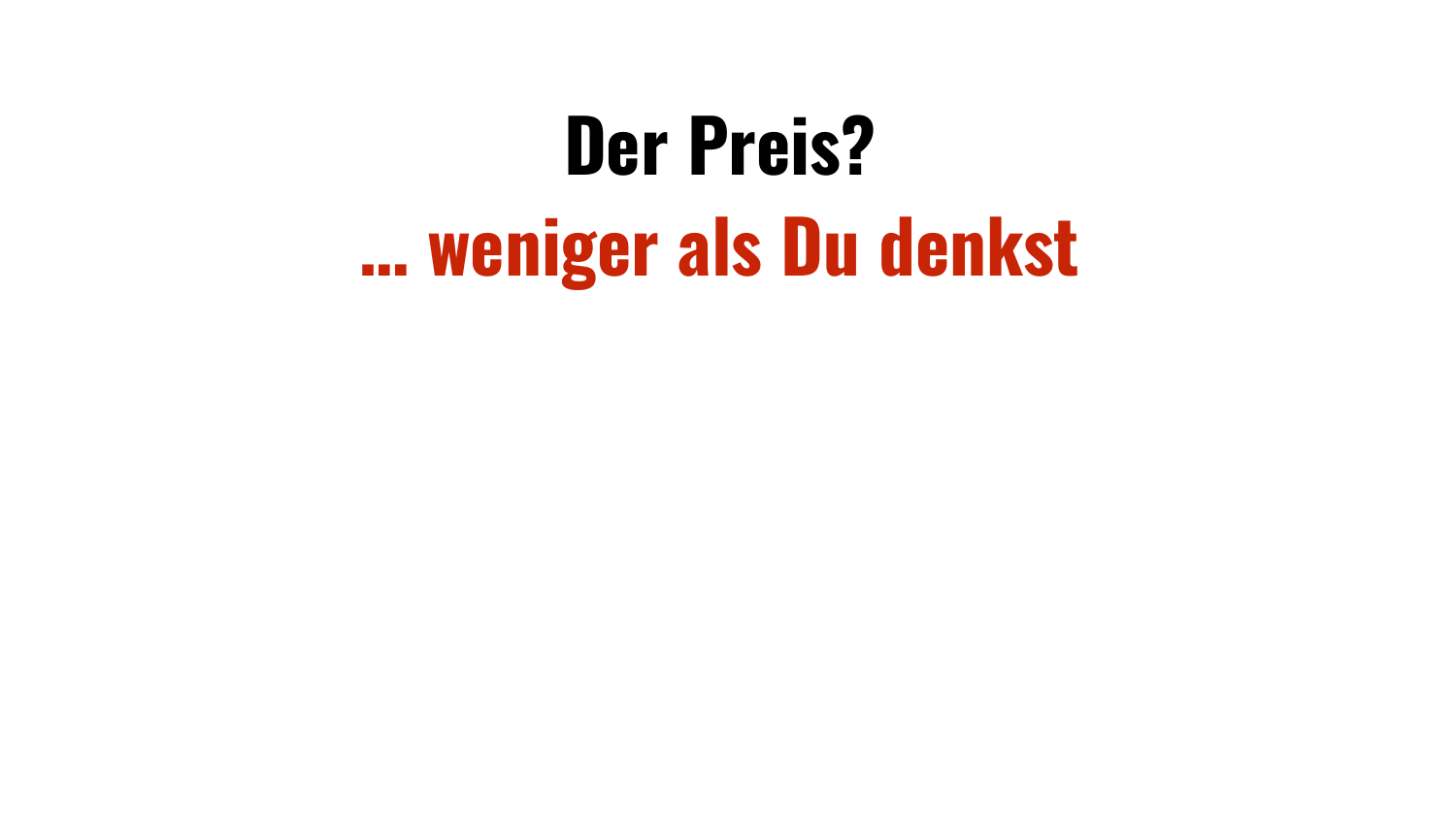

Der Preis?
… weniger als Du denkst